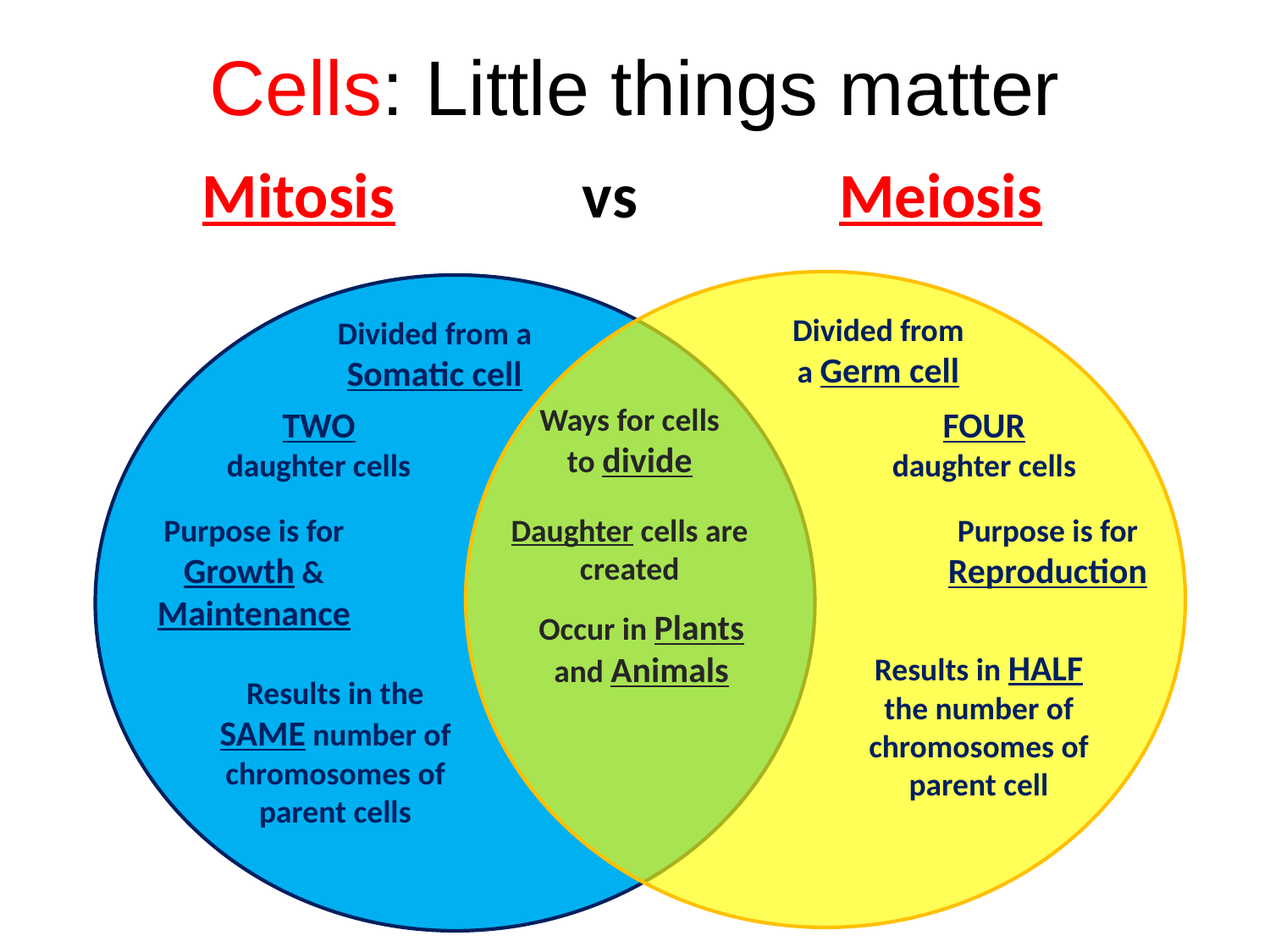

Cells: Little things matter
Mitosis             vs              Meiosis

Divided from a Germ cell
Divided from a Somatic cell
Ways for cells to divide
TWO daughter cells
FOUR daughter cells
Purpose is for Growth & Maintenance
Daughter cells are created
Purpose is for Reproduction
Occur in Plants and Animals
Results in HALF the number of chromosomes of parent cell
Results in the SAME number of chromosomes of parent cells